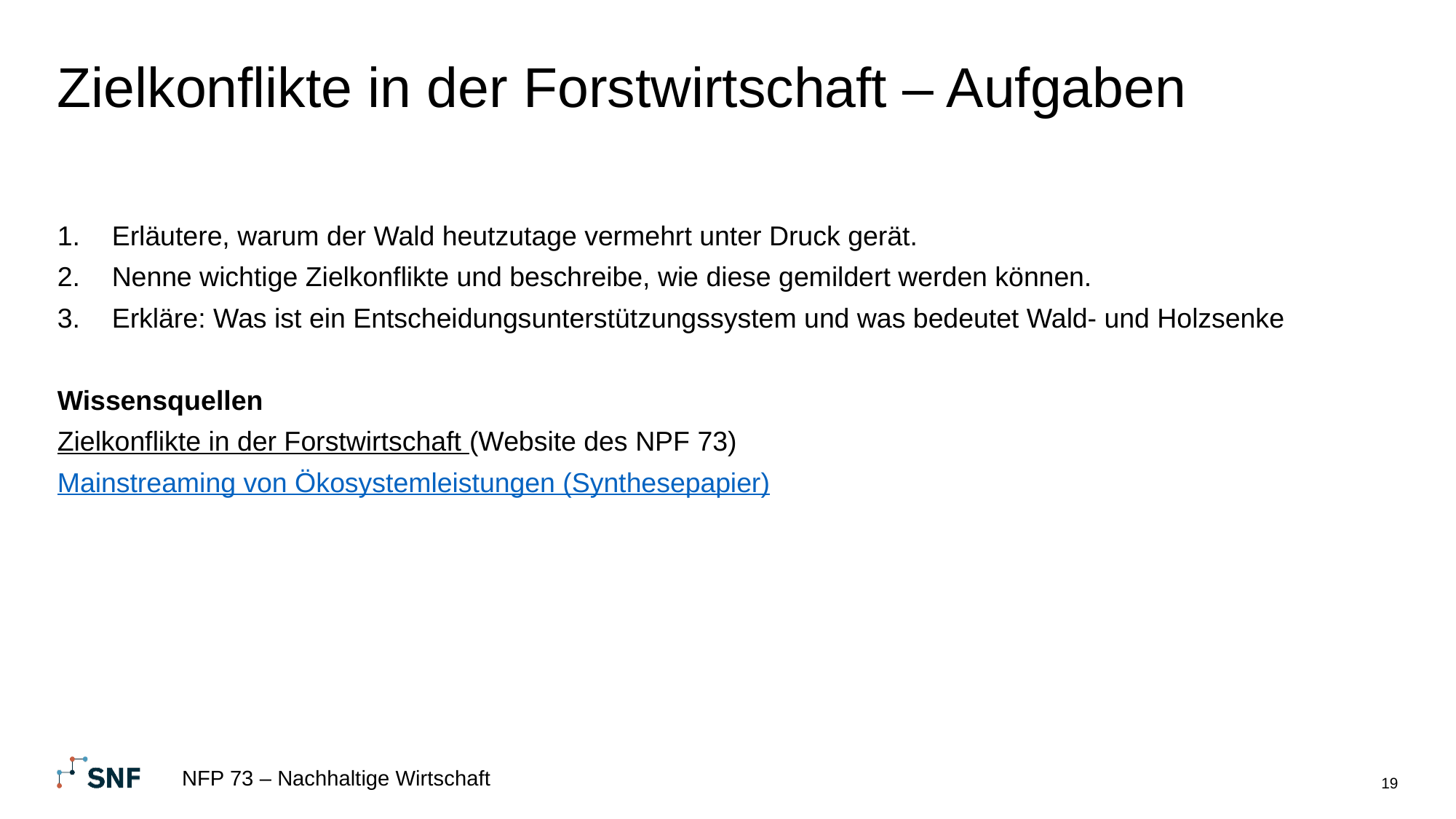

# Zielkonflikte in der Forstwirtschaft – Aufgaben
Erläutere, warum der Wald heutzutage vermehrt unter Druck gerät.
Nenne wichtige Zielkonflikte und beschreibe, wie diese gemildert werden können.
Erkläre: Was ist ein Entscheidungsunterstützungssystem und was bedeutet Wald- und Holzsenke

Wissensquellen
Zielkonflikte in der Forstwirtschaft (Website des NPF 73)
Mainstreaming von Ökosystemleistungen (Synthesepapier)

NFP 73 – Nachhaltige Wirtschaft
19